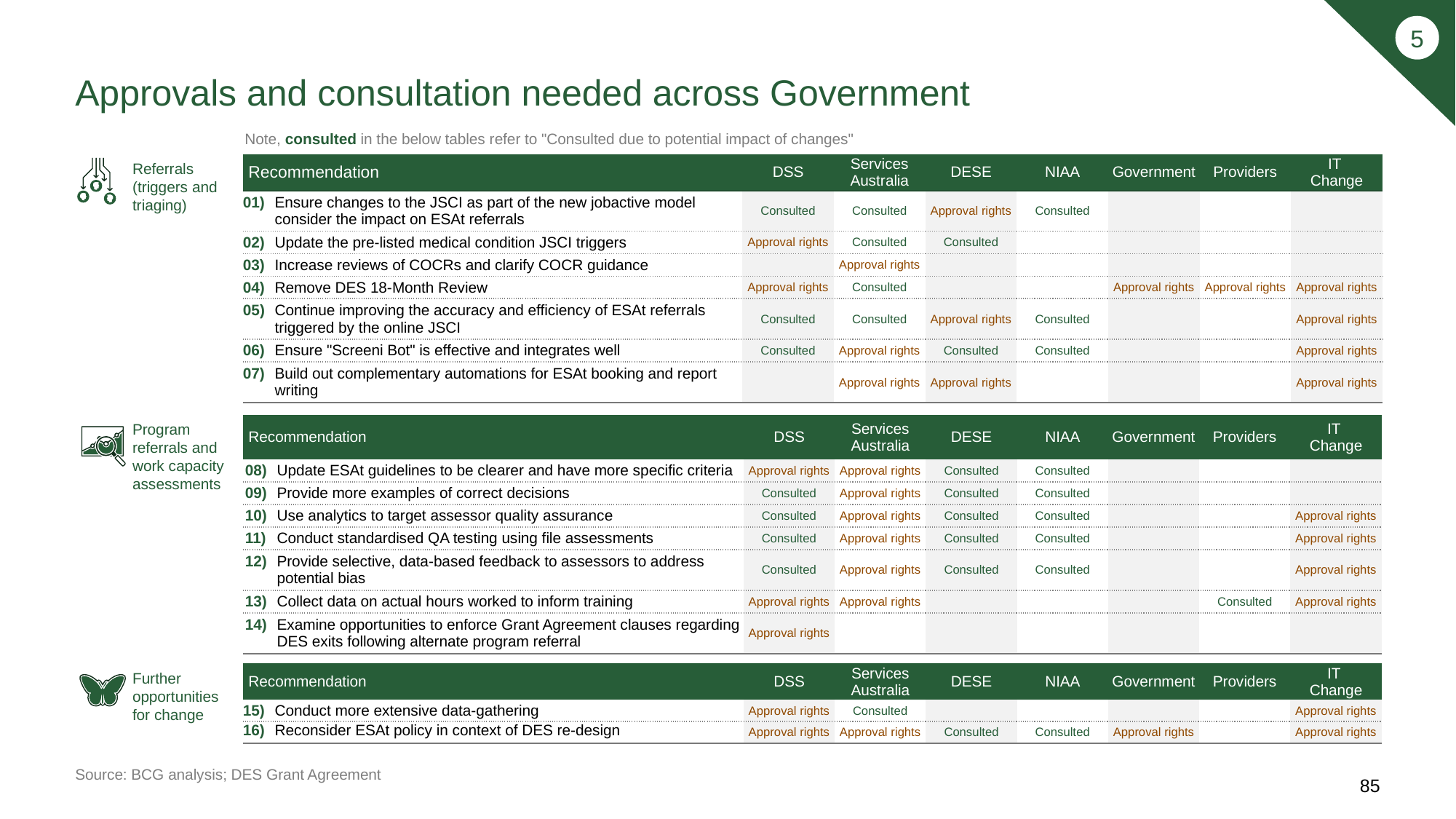

5
# Approvals and consultation needed across Government
Note, consulted in the below tables refer to "Consulted due to potential impact of changes"

Referrals (triggers and triaging)
| Recommendation | DSS | Services Australia | DESE | NIAA | Government | Providers | IT Change |
| --- | --- | --- | --- | --- | --- | --- | --- |
| 01) Ensure changes to the JSCI as part of the new jobactive model consider the impact on ESAt referrals | Consulted | Consulted | Approval rights | Consulted |  |  |  |
| 02) Update the pre-listed medical condition JSCI triggers | Approval rights | Consulted | Consulted |  |  |  |  |
| 03) Increase reviews of COCRs and clarify COCR guidance |  | Approval rights |  |  |  |  |  |
| 04) Remove DES 18-Month Review | Approval rights | Consulted |  |  | Approval rights | Approval rights | Approval rights |
| 05) Continue improving the accuracy and efficiency of ESAt referrals triggered by the online JSCI | Consulted | Consulted | Approval rights | Consulted |  |  | Approval rights |
| 06) Ensure "Screeni Bot" is effective and integrates well | Consulted | Approval rights | Consulted | Consulted |  |  | Approval rights |
| 07) Build out complementary automations for ESAt booking and report writing |  | Approval rights | Approval rights |  |  |  | Approval rights |

Program referrals and work capacity assessments
| Recommendation | DSS | Services Australia | DESE | NIAA | Government | Providers | IT Change |
| --- | --- | --- | --- | --- | --- | --- | --- |
| 08) Update ESAt guidelines to be clearer and have more specific criteria | Approval rights | Approval rights | Consulted | Consulted |  |  |  |
| 09) Provide more examples of correct decisions | Consulted | Approval rights | Consulted | Consulted |  |  |  |
| 10) Use analytics to target assessor quality assurance | Consulted | Approval rights | Consulted | Consulted |  |  | Approval rights |
| 11) Conduct standardised QA testing using file assessments | Consulted | Approval rights | Consulted | Consulted |  |  | Approval rights |
| 12) Provide selective, data-based feedback to assessors to address potential bias | Consulted | Approval rights | Consulted | Consulted |  |  | Approval rights |
| 13) Collect data on actual hours worked to inform training | Approval rights | Approval rights |  |  |  | Consulted | Approval rights |
| 14) Examine opportunities to enforce Grant Agreement clauses regarding DES exits following alternate program referral | Approval rights |  |  |  |  |  |  |
| Recommendation | DSS | Services Australia | DESE | NIAA | Government | Providers | IT Change |
| --- | --- | --- | --- | --- | --- | --- | --- |
| 15) Conduct more extensive data-gathering | Approval rights | Consulted |  |  |  |  | Approval rights |
| 16) Reconsider ESAt policy in context of DES re-design | Approval rights | Approval rights | Consulted | Consulted | Approval rights |  | Approval rights |

Further opportunities for change
Source: BCG analysis; DES Grant Agreement